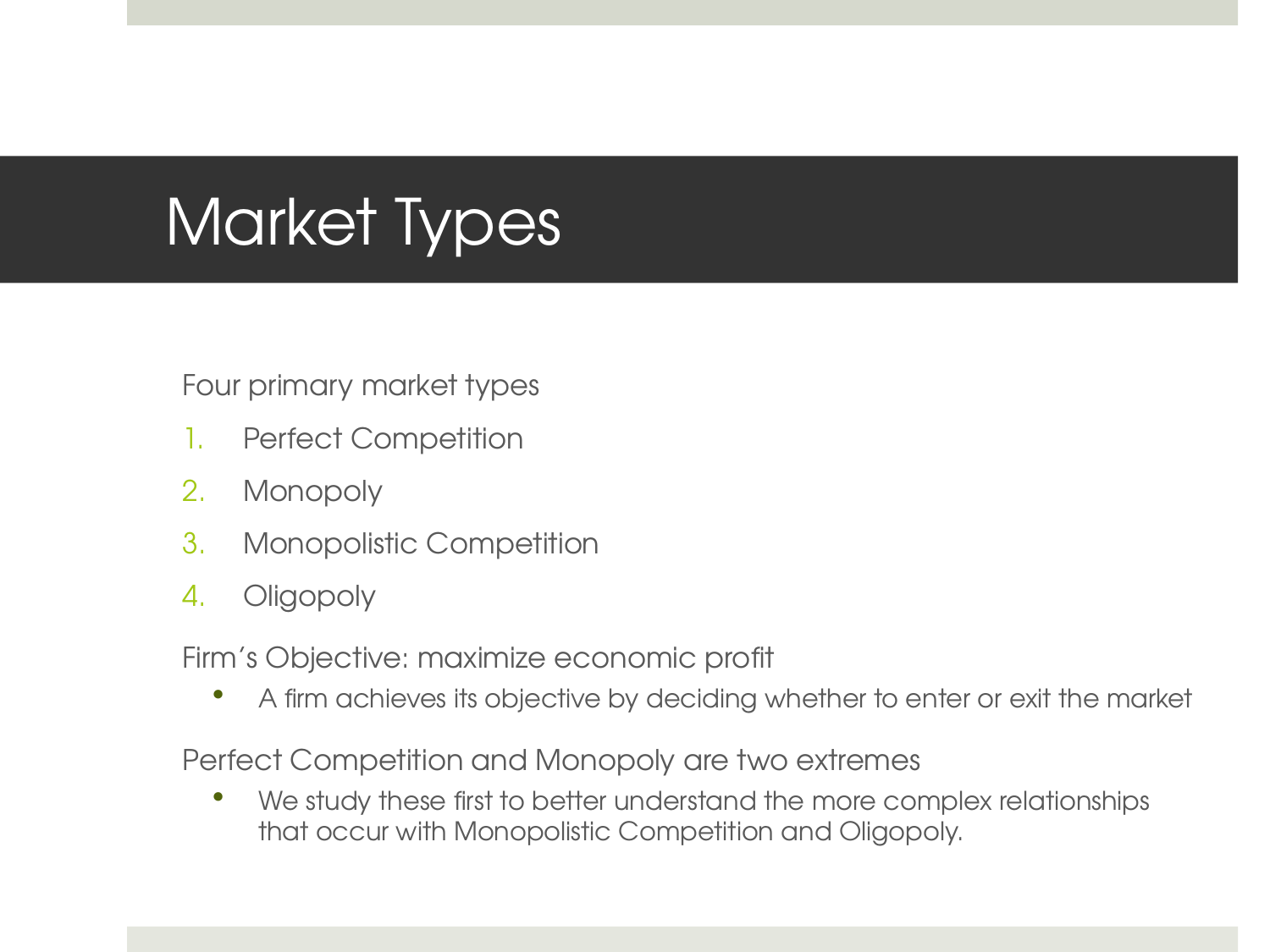

# Market Types
Four primary market types
Perfect Competition
Monopoly
Monopolistic Competition
Oligopoly
Firm’s Objective: maximize economic profit
A firm achieves its objective by deciding whether to enter or exit the market
Perfect Competition and Monopoly are two extremes
We study these first to better understand the more complex relationships that occur with Monopolistic Competition and Oligopoly.